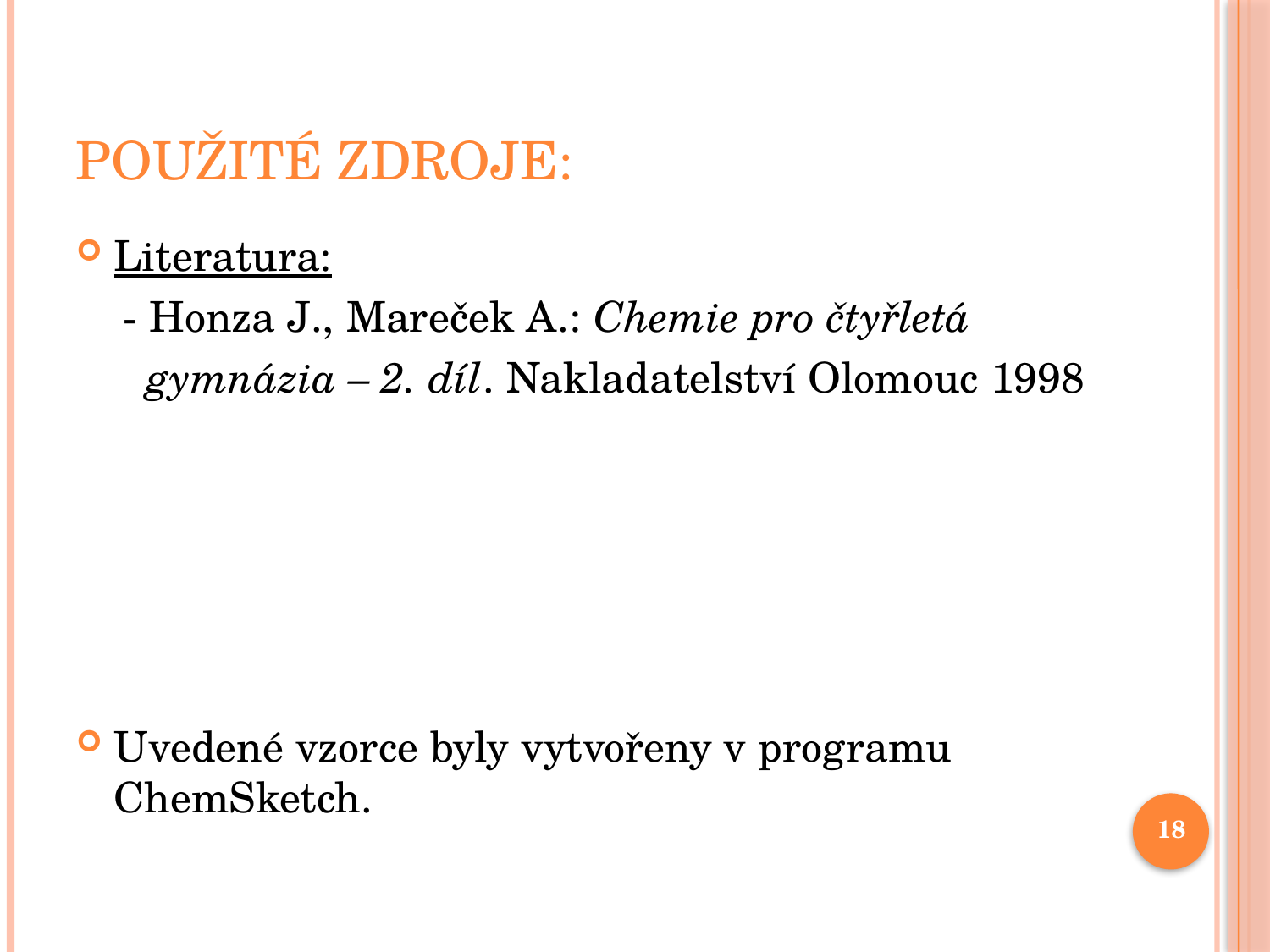

# Použité zdroje:
Literatura:
    - Honza J., Mareček A.: Chemie pro čtyřletá
      gymnázia – 2. díl. Nakladatelství Olomouc 1998

Uvedené vzorce byly vytvořeny v programu ChemSketch.
18